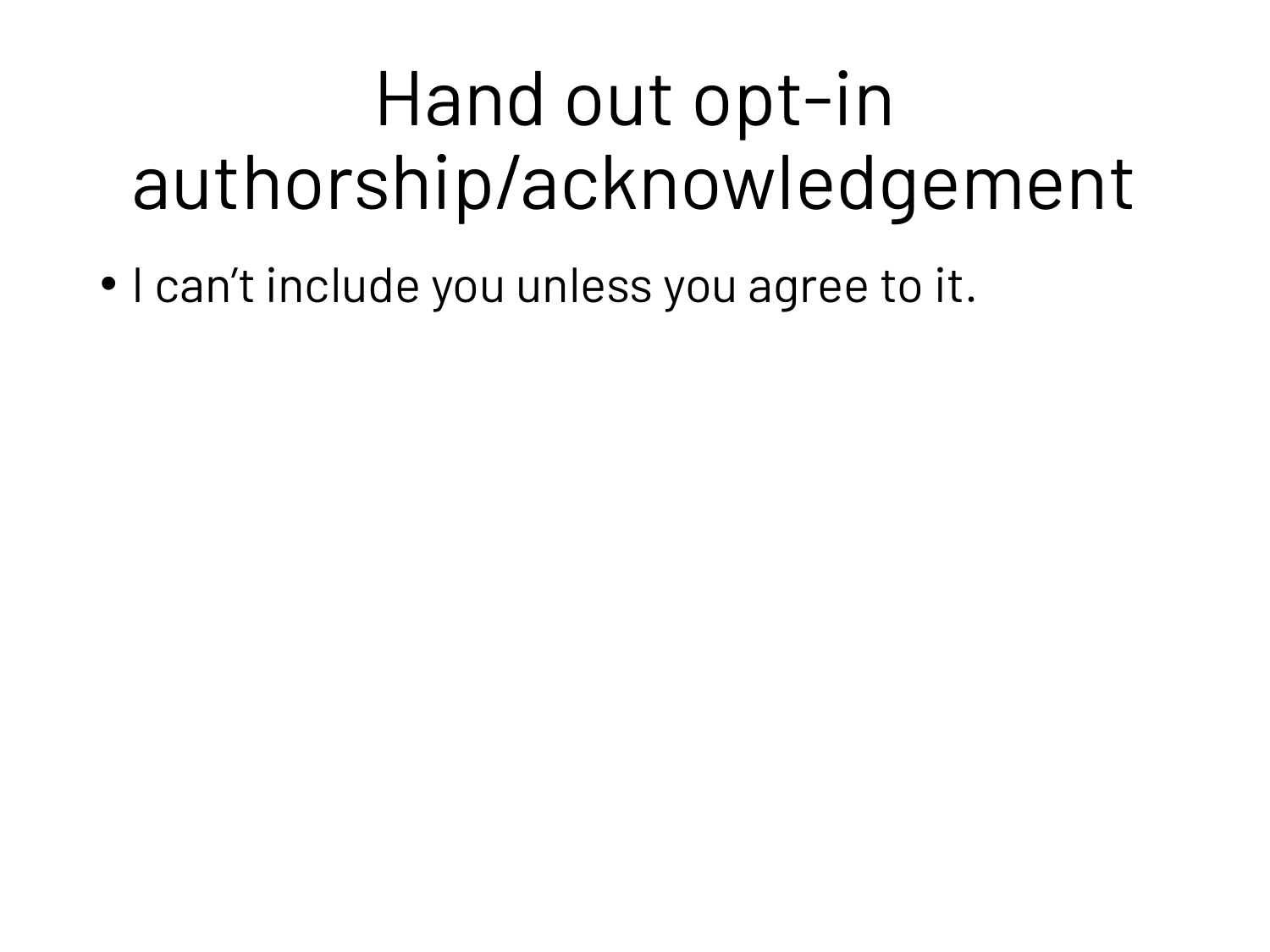

# Hand out opt-in authorship/acknowledgement
I can’t include you unless you agree to it.